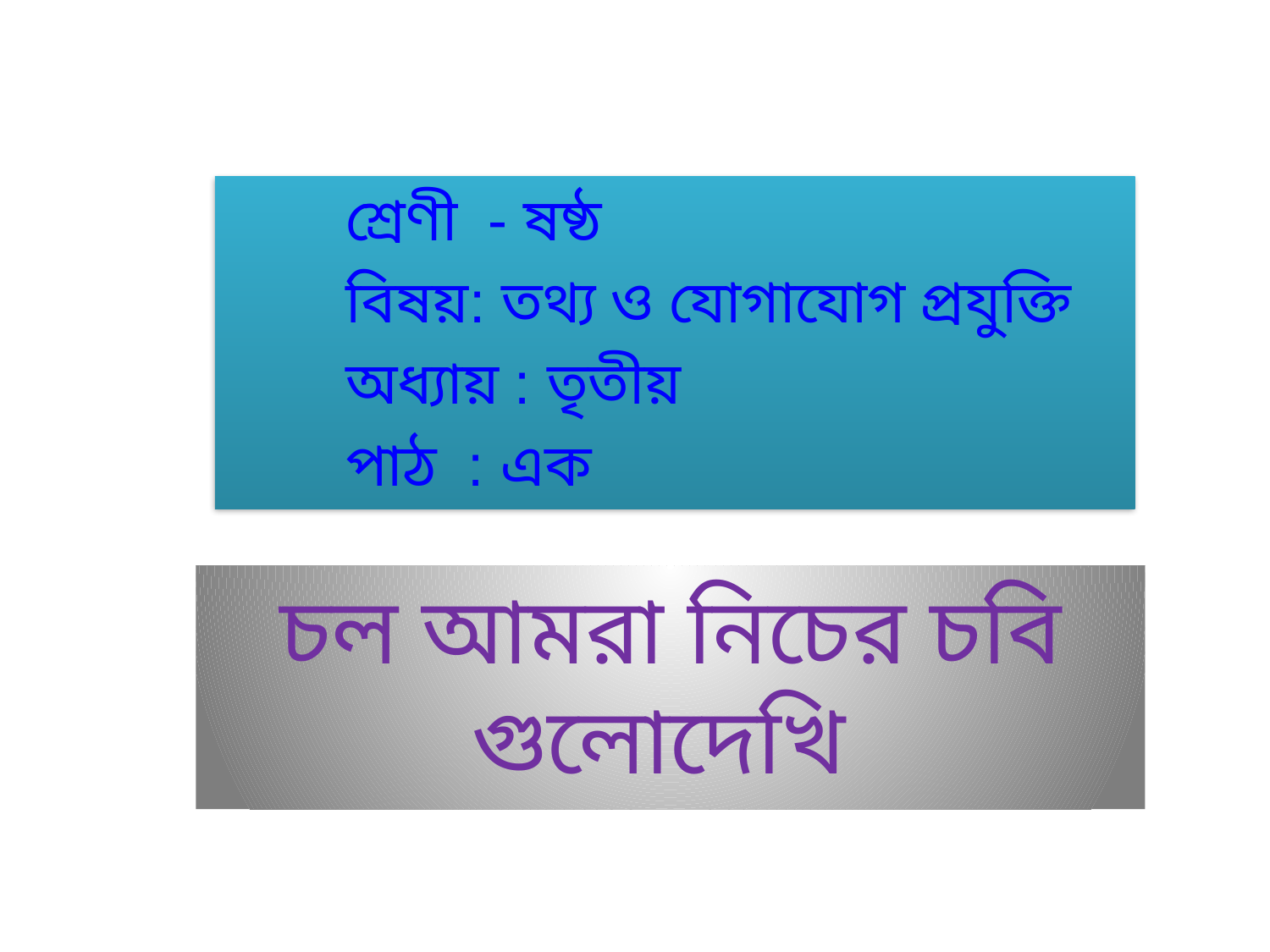

শ্রেণী  - ষষ্ঠ
বিষয়: তথ্য ও যোগাযোগ প্রযুক্তি
অধ্যায় : তৃতীয়
পাঠ  : এক

#
চল আমরা নিচের চবি গুলোদেখি